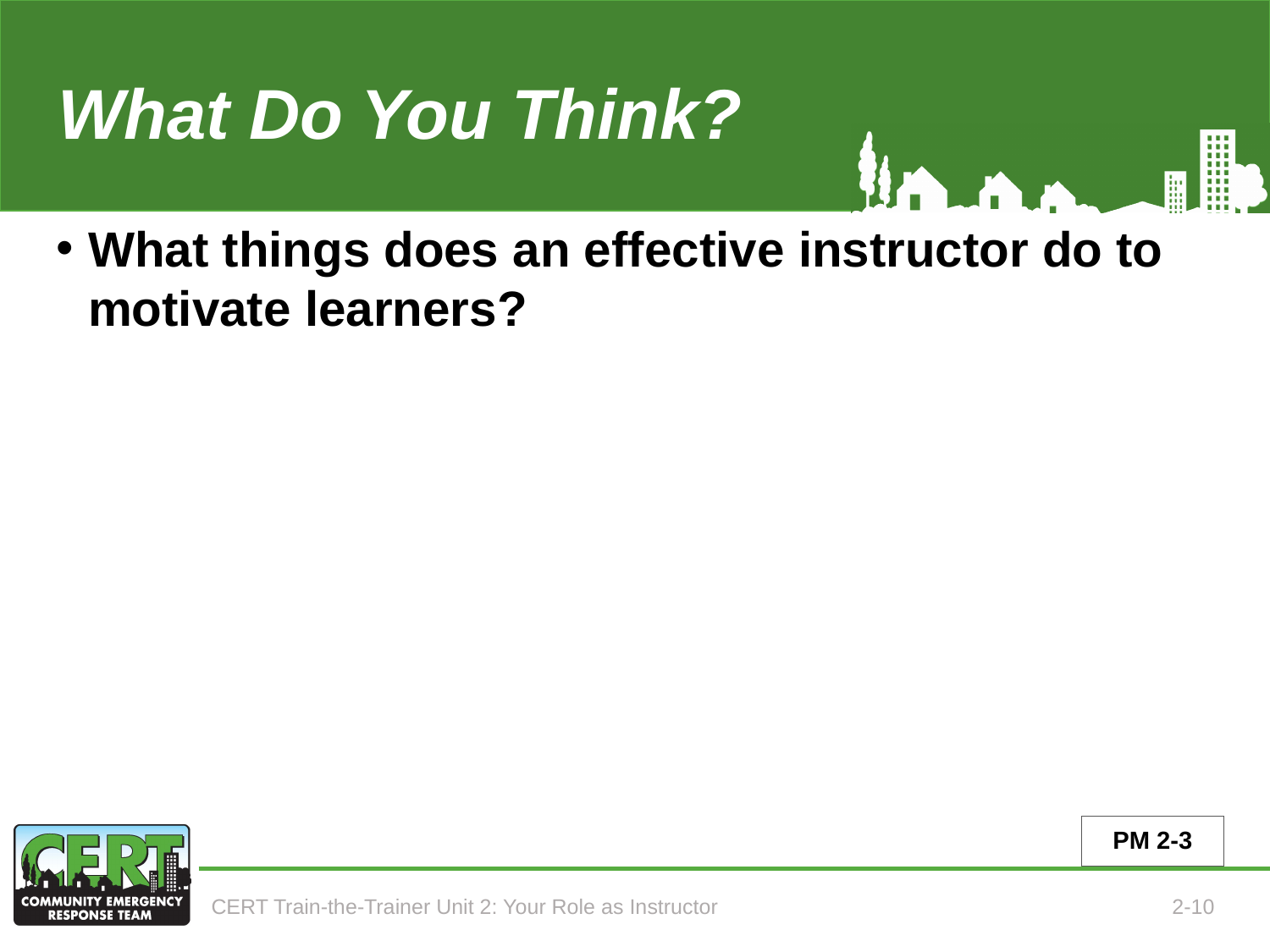

What Do You Think?
# What things does an effective instructor do to motivate learners?
PM 2-3
CERT Train-the-Trainer Unit 2: Your Role as Instructor
2-10